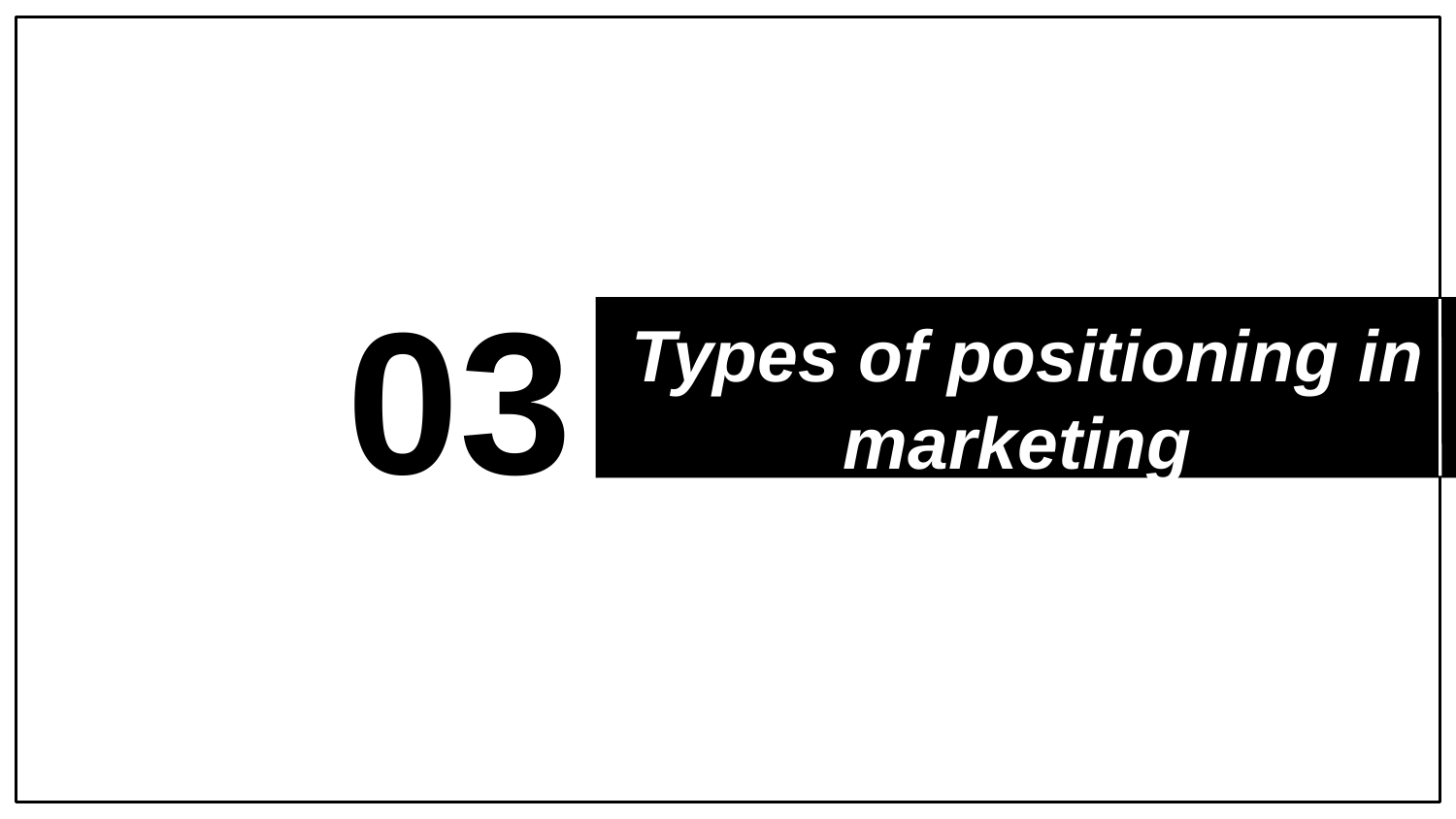

Types of positioning in marketing
# 03